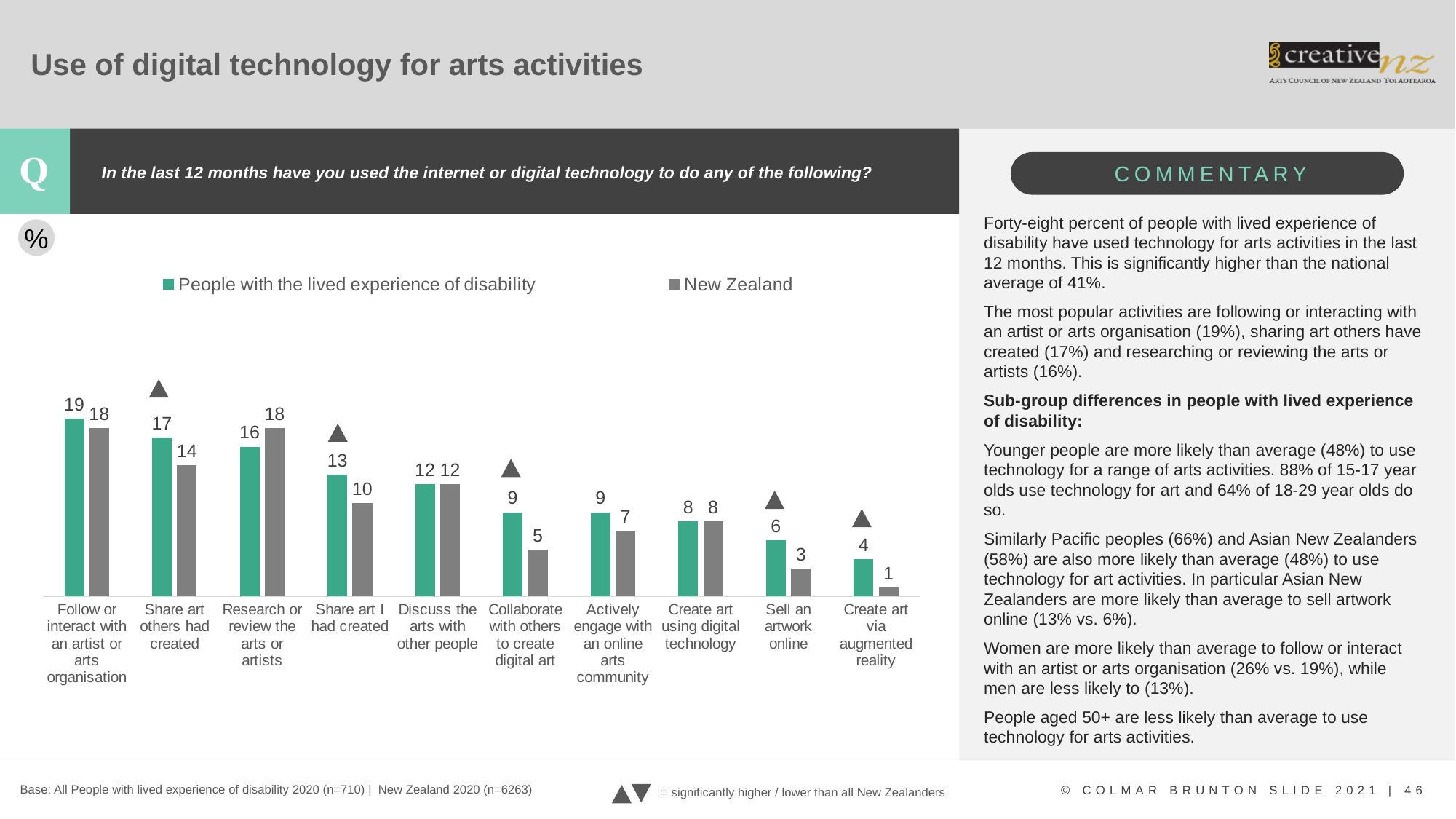

# Use of digital technology for arts activities
In the last 12 months have you used the internet or digital technology to do any of the following?
Forty-eight percent of people with lived experience of disability have used technology for arts activities in the last 12 months. This is significantly higher than the national average of 41%.
The most popular activities are following or interacting with an artist or arts organisation (19%), sharing art others have created (17%) and researching or reviewing the arts or artists (16%).
Sub-group differences in people with lived experience of disability:
Younger people are more likely than average (48%) to use technology for a range of arts activities. 88% of 15-17 year olds use technology for art and 64% of 18-29 year olds do so.
Similarly Pacific peoples (66%) and Asian New Zealanders (58%) are also more likely than average (48%) to use technology for art activities. In particular Asian New Zealanders are more likely than average to sell artwork online (13% vs. 6%).
Women are more likely than average to follow or interact with an artist or arts organisation (26% vs. 19%), while men are less likely to (13%).
People aged 50+ are less likely than average to use technology for arts activities.

%

### Chart

| Category | People with the lived experience of disability | New Zealand |
|---|---|---|
| Follow or interact with an artist or arts organisation | 19.0 | 18.0 |
| Share art others had created | 17.0 | 14.000000000000002 |
| Research or review the arts or artists | 16.0 | 18.0 |
| Share art I had created | 13.0 | 10.0 |
| Discuss the arts with other people | 12.0 | 12.0 |
| Collaborate with others to create digital art | 9.0 | 5.0 |
| Actively engage with an online arts community | 9.0 | 7.000000000000001 |
| Create art using digital technology | 8.0 | 8.0 |
| Sell an artwork online | 6.0 | 3.0 |
| Create art via augmented reality | 4.0 | 1.0 |

Base: All People with lived experience of disability 2020 (n=710) |  New Zealand 2020 (n=6263)
= significantly higher / lower than all New Zealanders